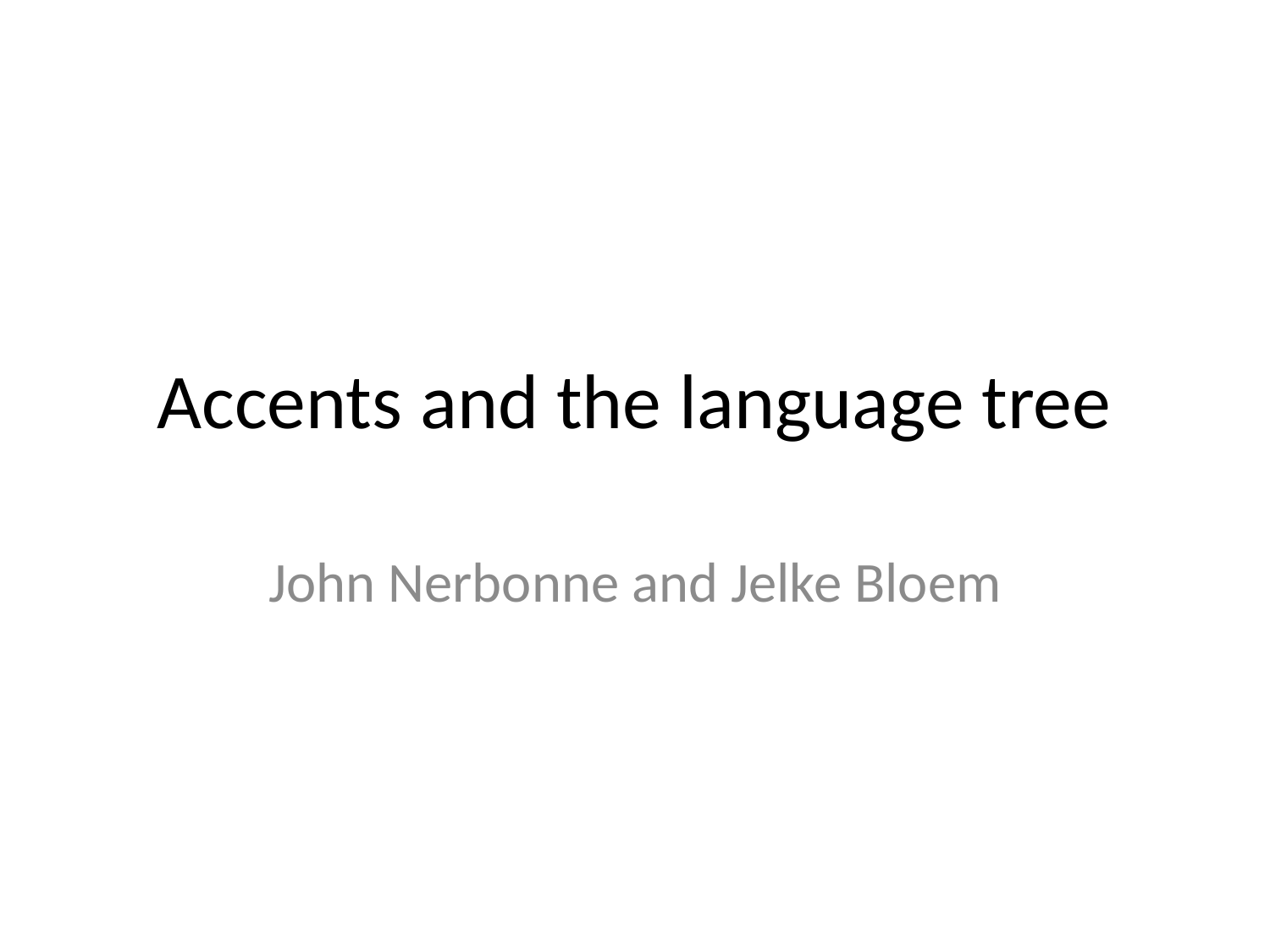

# Accents and the language tree
John Nerbonne and Jelke Bloem